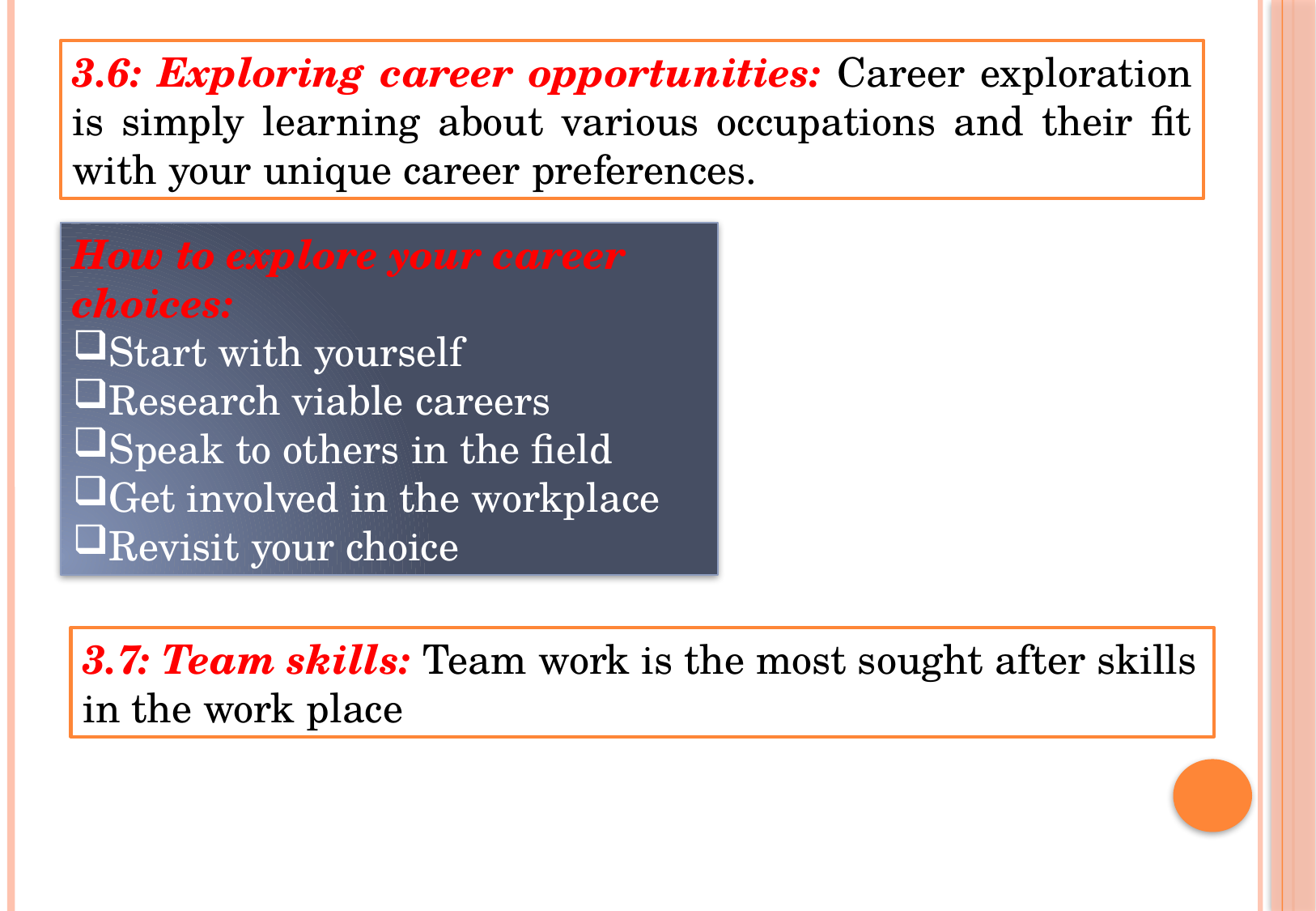

3.6: Exploring career opportunities: Career exploration is simply learning about various occupations and their fit with your unique career preferences.
How to explore your career choices:
Start with yourself
Research viable careers
Speak to others in the field
Get involved in the workplace
Revisit your choice
3.7: Team skills: Team work is the most sought after skills in the work place